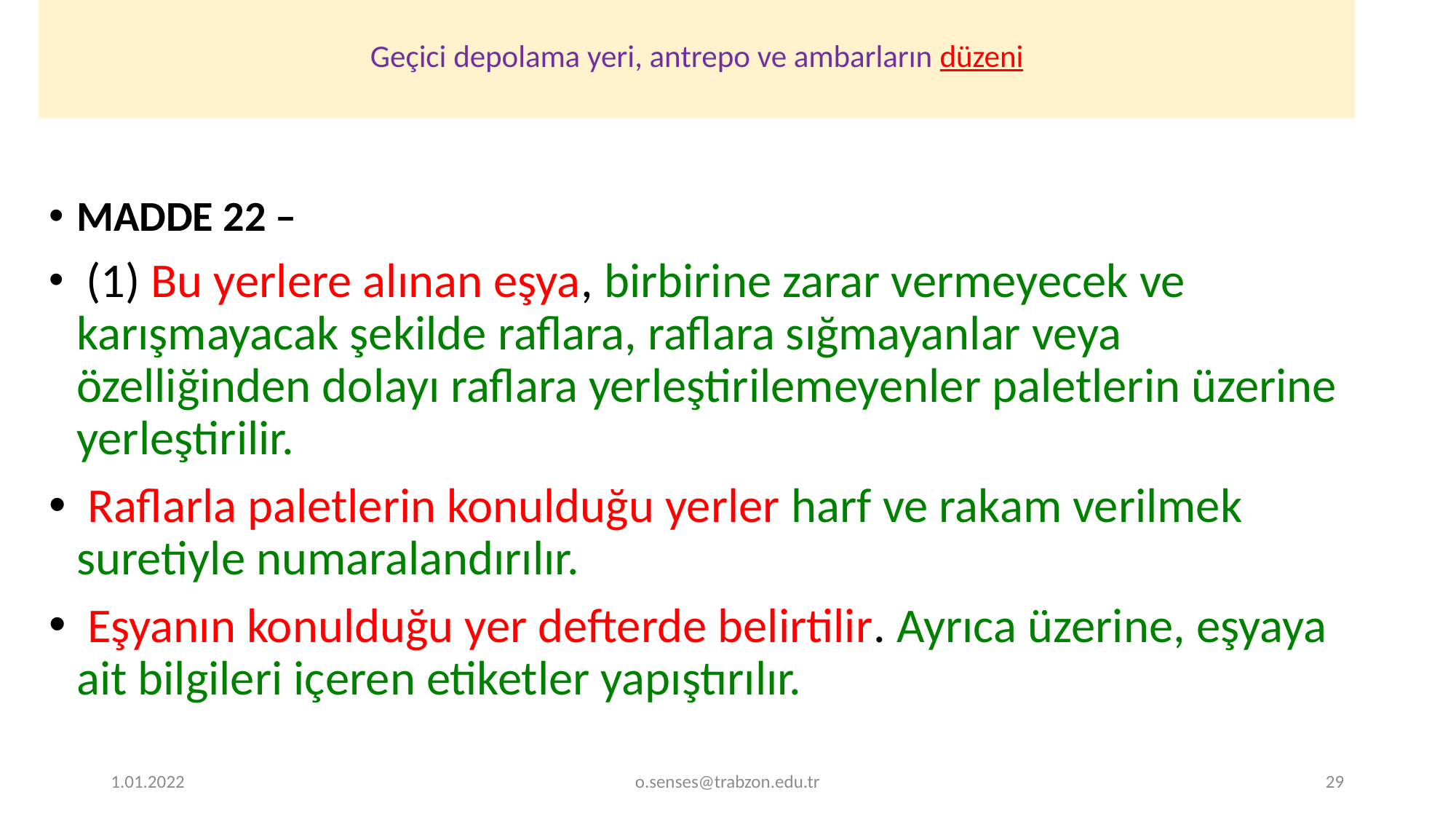

# Geçici depolama yeri, antrepo ve ambarların düzeni
MADDE 22 –
 (1) Bu yerlere alınan eşya, birbirine zarar vermeyecek ve karışmayacak şekilde raflara, raflara sığmayanlar veya özelliğinden dolayı raflara yerleştirilemeyenler paletlerin üzerine yerleştirilir.
 Raflarla paletlerin konulduğu yerler harf ve rakam verilmek suretiyle numaralandırılır.
 Eşyanın konulduğu yer defterde belirtilir. Ayrıca üzerine, eşyaya ait bilgileri içeren etiketler yapıştırılır.

1.01.2022
o.senses@trabzon.edu.tr
29